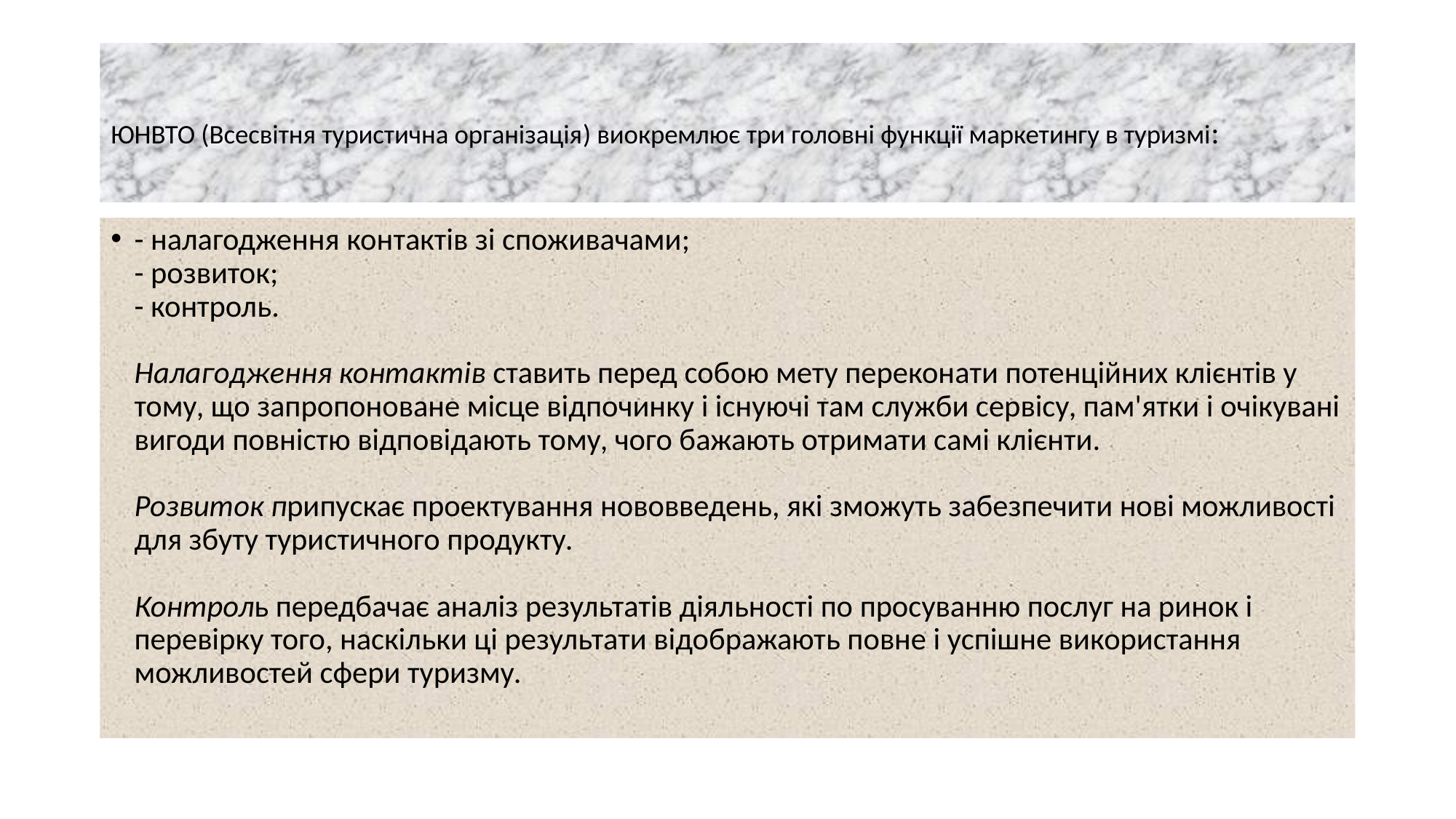

# ЮНВТО (Всесвітня туристична організація) виокремлює три головні функції маркетингу в туризмі:
- налагодження контактів зі споживачами;
- розвиток;
- контроль.
Налагодження контактів ставить перед собою мету переконати потенційних клієнтів у тому, що запропоноване місце відпочинку і існуючі там служби сервісу, пам'ятки і очікувані вигоди повністю відповідають тому, чого бажають отримати самі клієнти.
Розвиток припускає проектування нововведень, які зможуть забезпечити нові можливості для збуту туристичного продукту.
Контроль передбачає аналіз результатів діяльності по просуванню послуг на ринок і перевірку того, наскільки ці результати відображають повне і успішне використання можливостей сфери туризму.